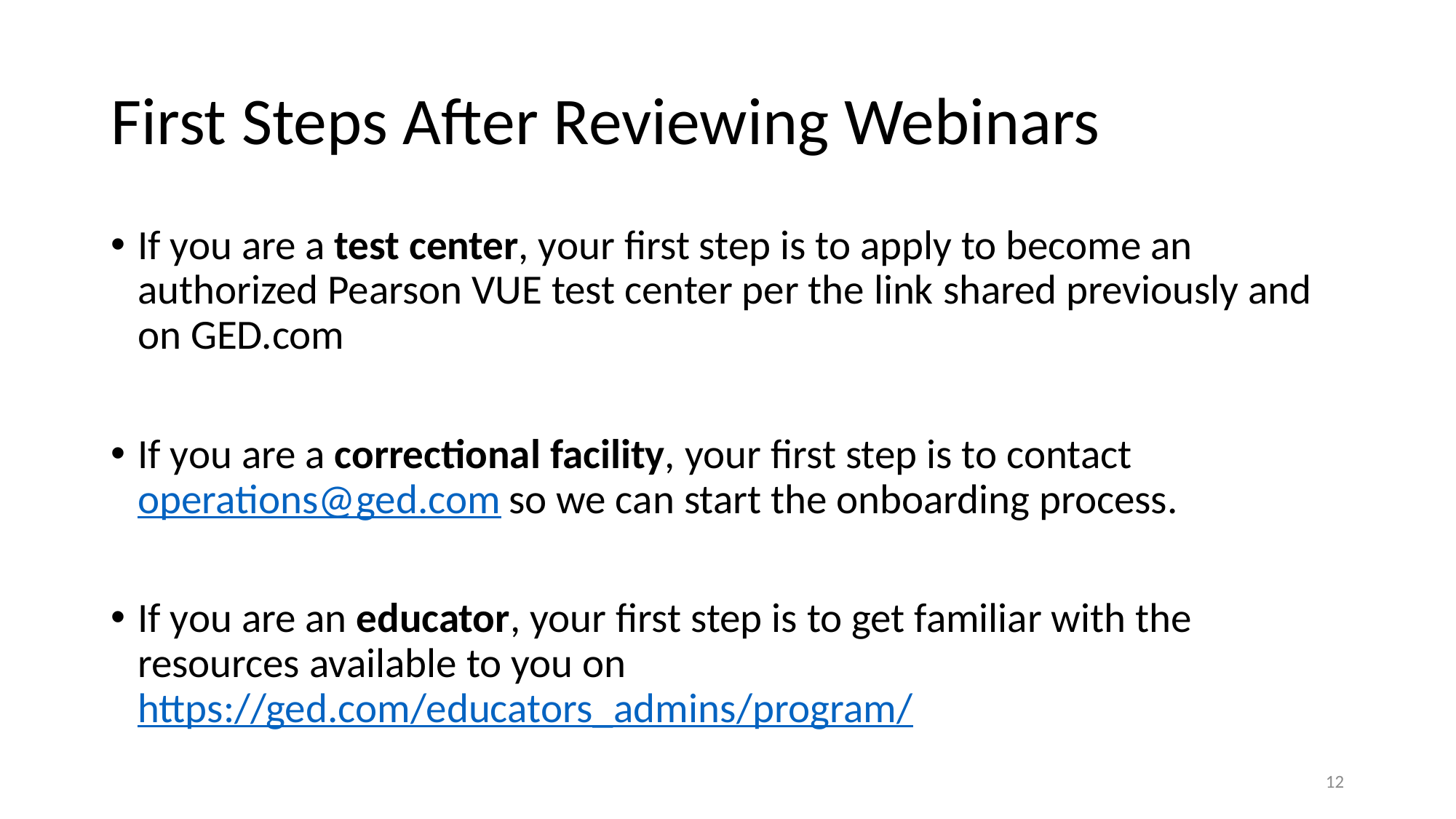

# First Steps After Reviewing Webinars
If you are a test center, your first step is to apply to become an authorized Pearson VUE test center per the link shared previously and on GED.com

If you are a correctional facility, your first step is to contact operations@ged.com so we can start the onboarding process.

If you are an educator, your first step is to get familiar with the resources available to you on https://ged.com/educators_admins/program/

12